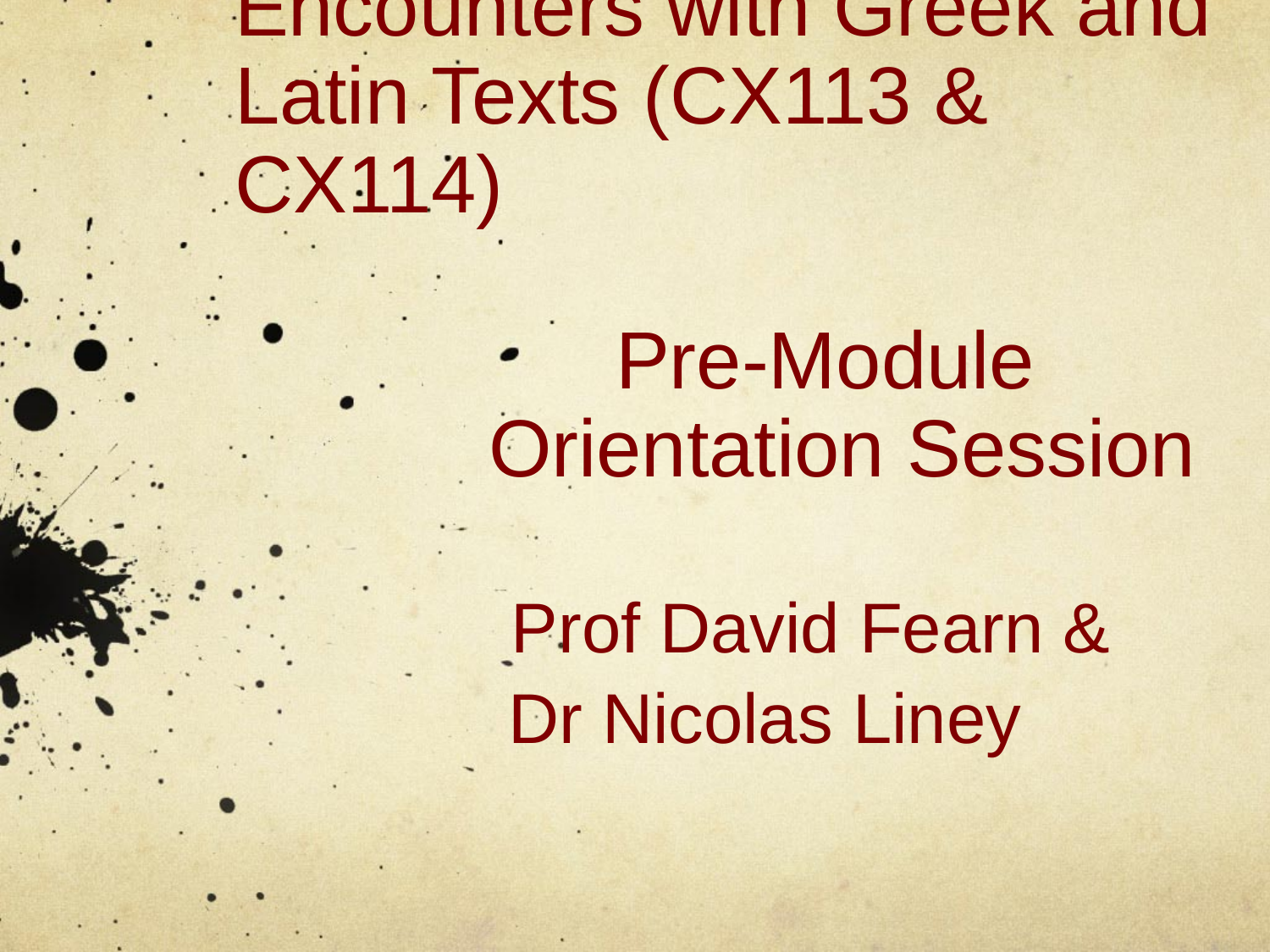

# Encounters with Greek and Latin Texts (CX113 & CX114) Pre-Module Orientation Session Prof David Fearn & Dr Nicolas Liney